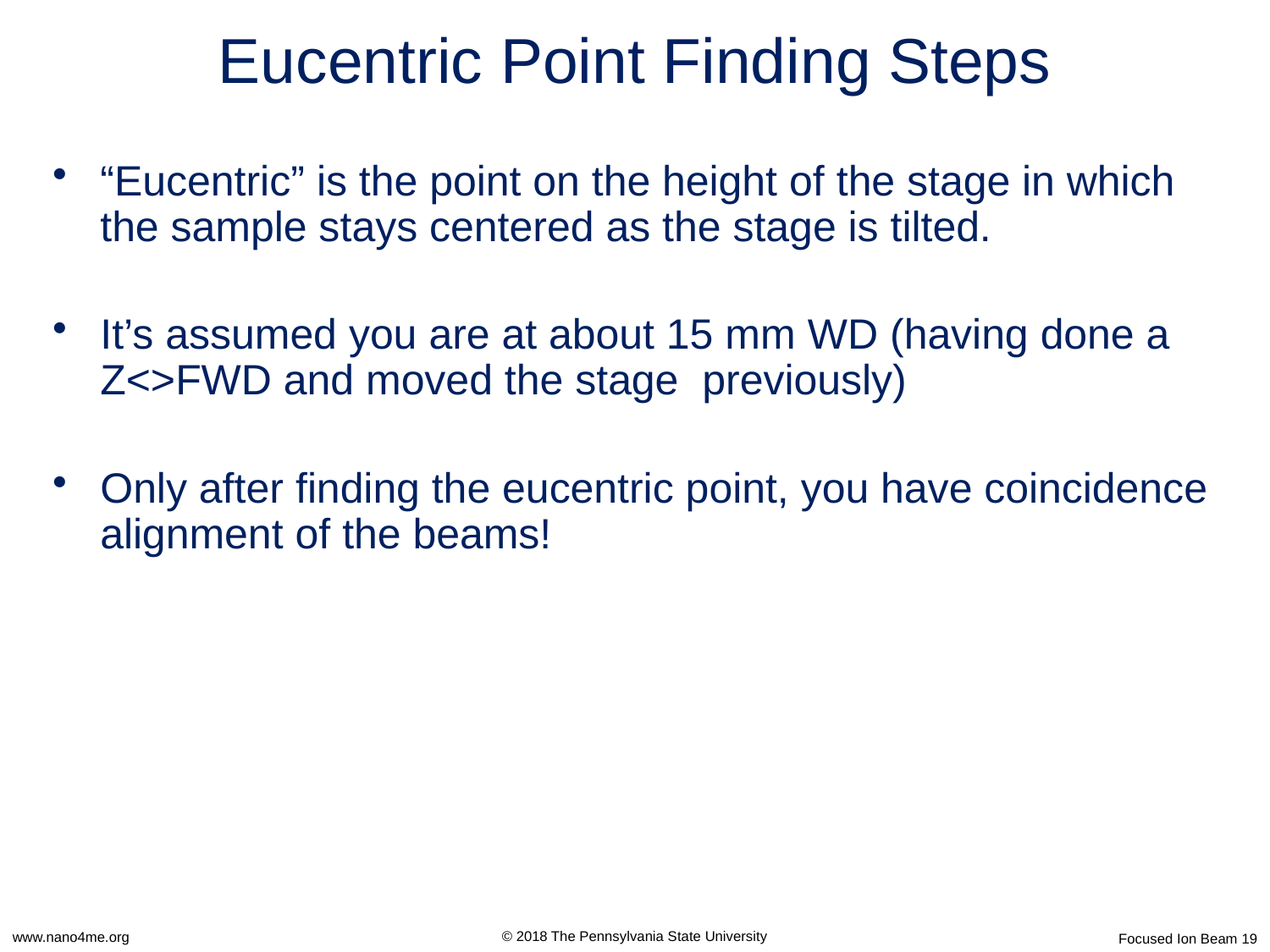

Eucentric Point Finding Steps
“Eucentric” is the point on the height of the stage in which the sample stays centered as the stage is tilted.

It’s assumed you are at about 15 mm WD (having done a Z<>FWD and moved the stage  previously)

Only after finding the eucentric point, you have coincidence alignment of the beams!